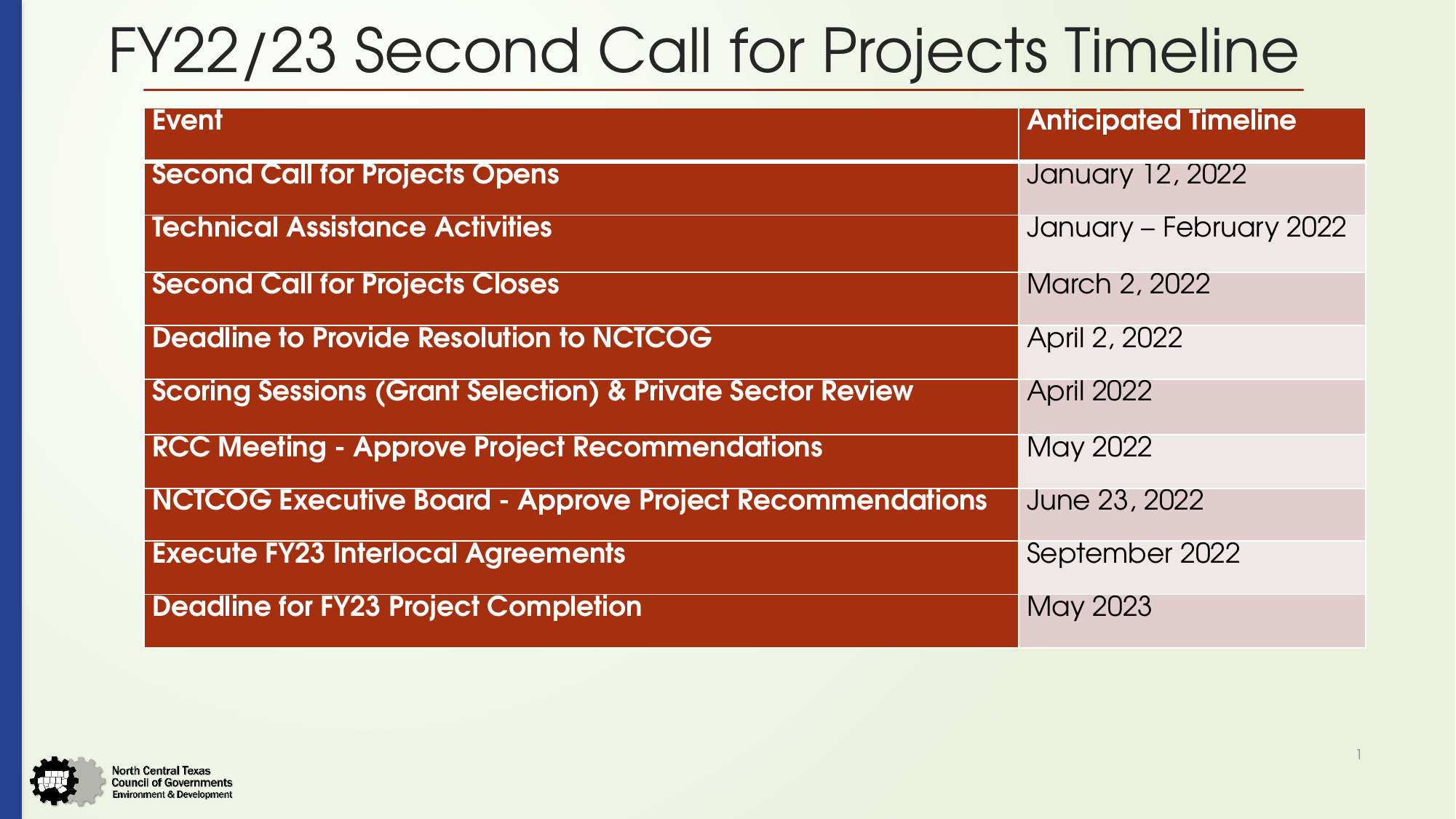

# FY22/23 Second Call for Projects Timeline
| Event | Anticipated Timeline |
| --- | --- |
| Second Call for Projects Opens | January 12, 2022 |
| Technical Assistance Activities | January – February 2022 |
| Second Call for Projects Closes | March 2, 2022 |
| Deadline to Provide Resolution to NCTCOG | April 2, 2022 |
| Scoring Sessions (Grant Selection) & Private Sector Review | April 2022 |
| RCC Meeting - Approve Project Recommendations | May 2022 |
| NCTCOG Executive Board - Approve Project Recommendations | June 23, 2022 |
| Execute FY23 Interlocal Agreements | September 2022 |
| Deadline for FY23 Project Completion | May 2023 |
1